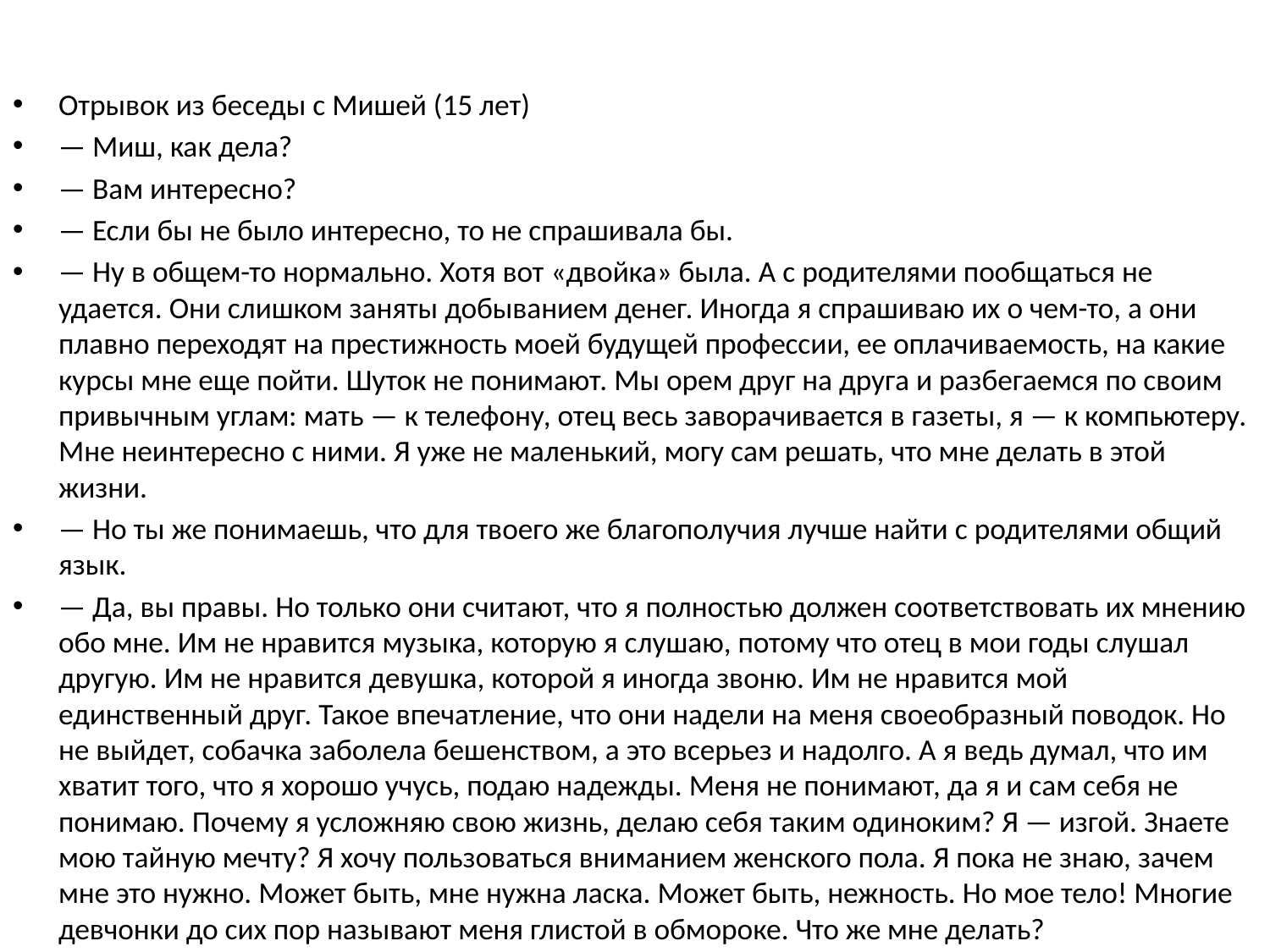

#
Отрывок из беседы с Мишей (15 лет)
— Миш, как дела?
— Вам интересно?
— Если бы не было интересно, то не спрашивала бы.
— Ну в общем-то нормально. Хотя вот «двойка» была. А с родителями пообщаться не удается. Они слишком заняты добыванием денег. Иногда я спрашиваю их о чем-то, а они плавно переходят на престижность моей будущей профессии, ее оплачиваемость, на какие курсы мне еще пойти. Шуток не понимают. Мы орем друг на друга и разбегаемся по своим привычным углам: мать — к телефону, отец весь заворачивается в газеты, я — к компьютеру. Мне неинтересно с ними. Я уже не маленький, могу сам решать, что мне делать в этой жизни.
— Но ты же понимаешь, что для твоего же благополучия лучше найти с родителями общий язык.
— Да, вы правы. Но только они считают, что я полностью должен соответствовать их мнению обо мне. Им не нравится музыка, которую я слушаю, потому что отец в мои годы слушал другую. Им не нравится девушка, которой я иногда звоню. Им не нравится мой единственный друг. Такое впечатление, что они надели на меня своеобразный поводок. Но не выйдет, собачка заболела бешенством, а это всерьез и надолго. А я ведь думал, что им хватит того, что я хорошо учусь, подаю надежды. Меня не понимают, да я и сам себя не понимаю. Почему я усложняю свою жизнь, делаю себя таким одиноким? Я — изгой. Знаете мою тайную мечту? Я хочу пользоваться вниманием женского пола. Я пока не знаю, зачем мне это нужно. Может быть, мне нужна ласка. Может быть, нежность. Но мое тело! Многие девчонки до сих пор называют меня глистой в обмороке. Что же мне делать?